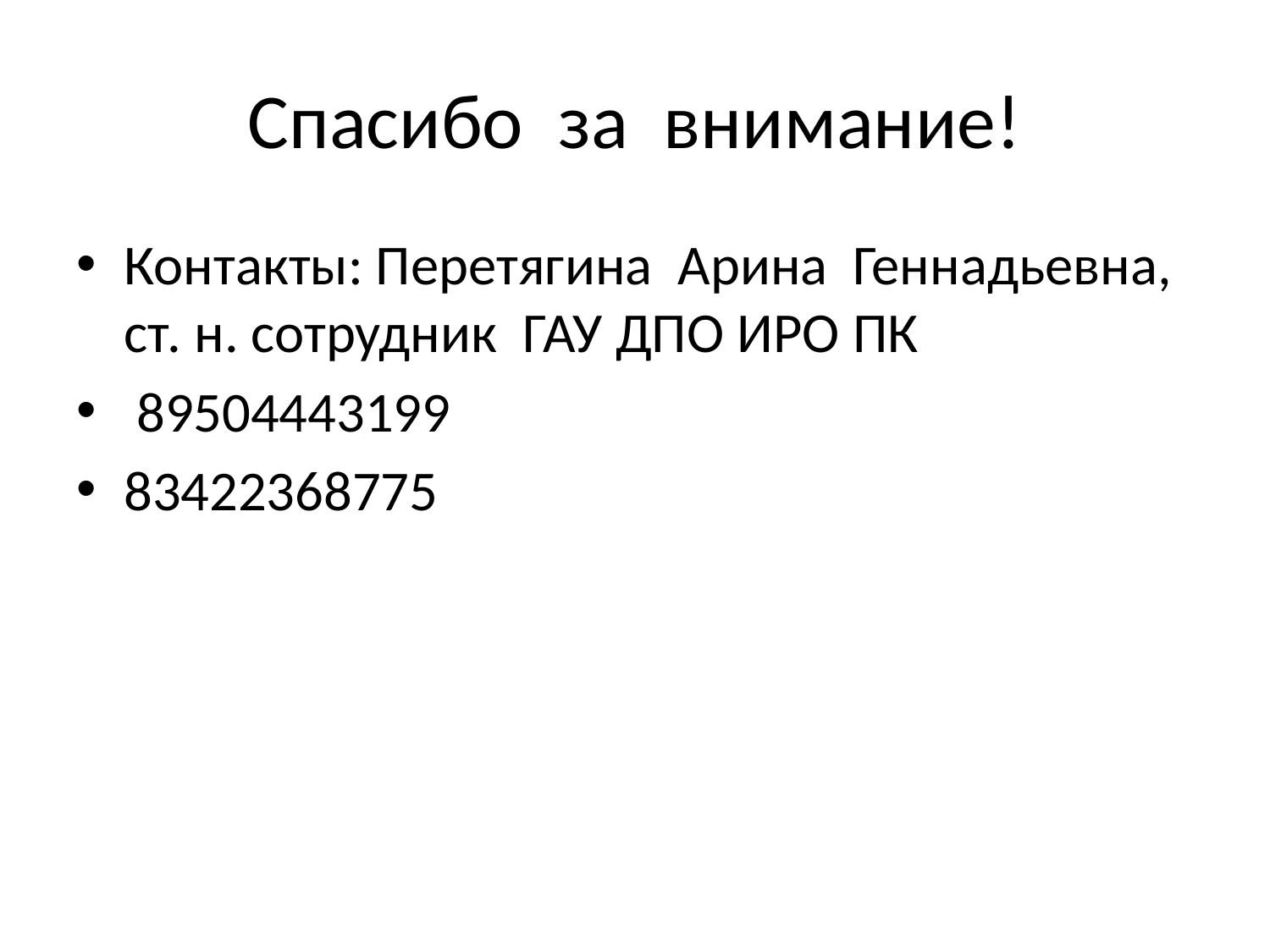

# Спасибо  за  внимание!
Контакты: Перетягина  Арина  Геннадьевна, ст. н. сотрудник  ГАУ ДПО ИРО ПК
 89504443199
83422368775